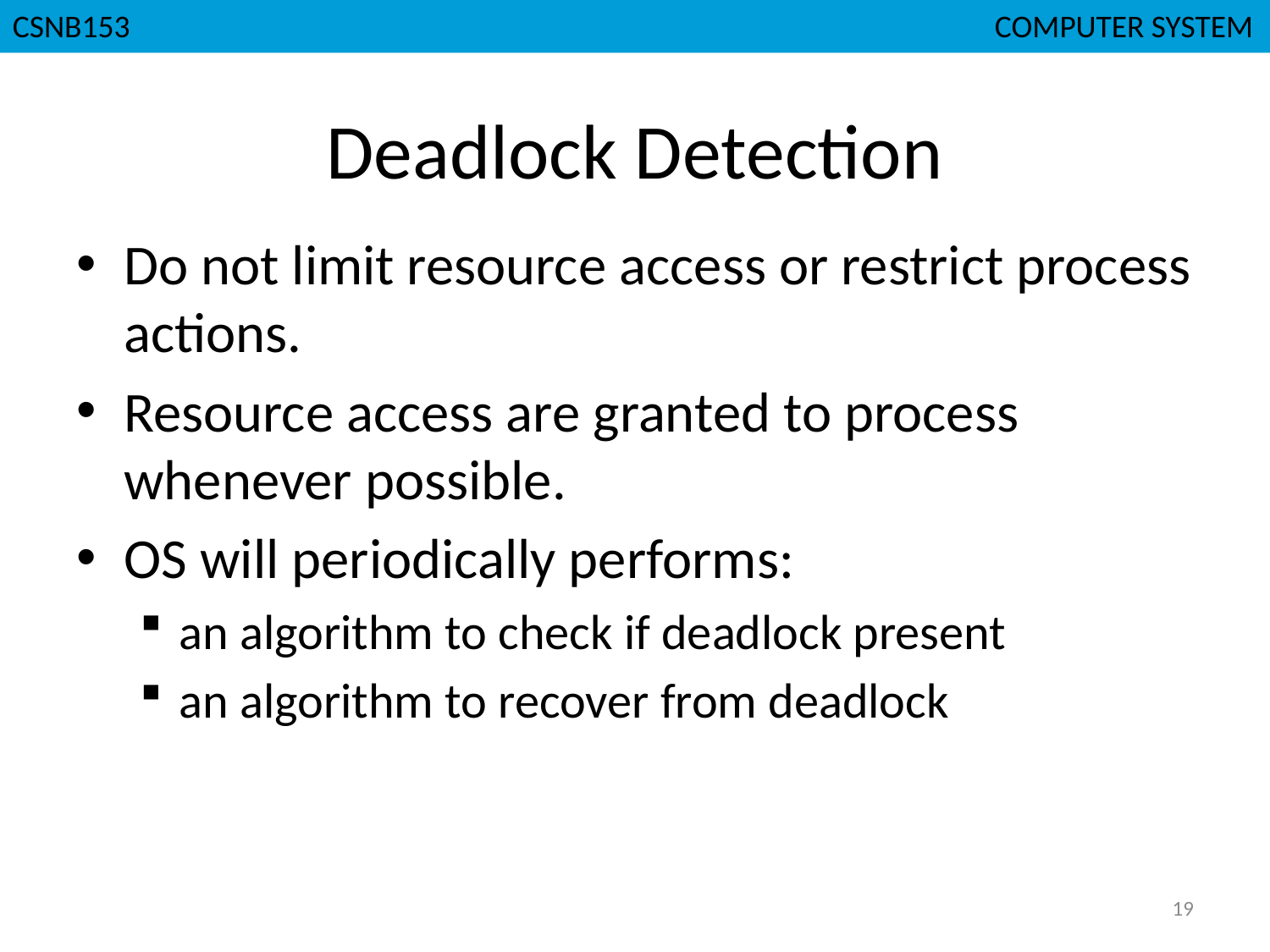

CSNB153							             COMPUTER SYSTEM
# Deadlock Detection
Do not limit resource access or restrict process actions.
Resource access are granted to process whenever possible.
OS will periodically performs:
an algorithm to check if deadlock present
an algorithm to recover from deadlock
19